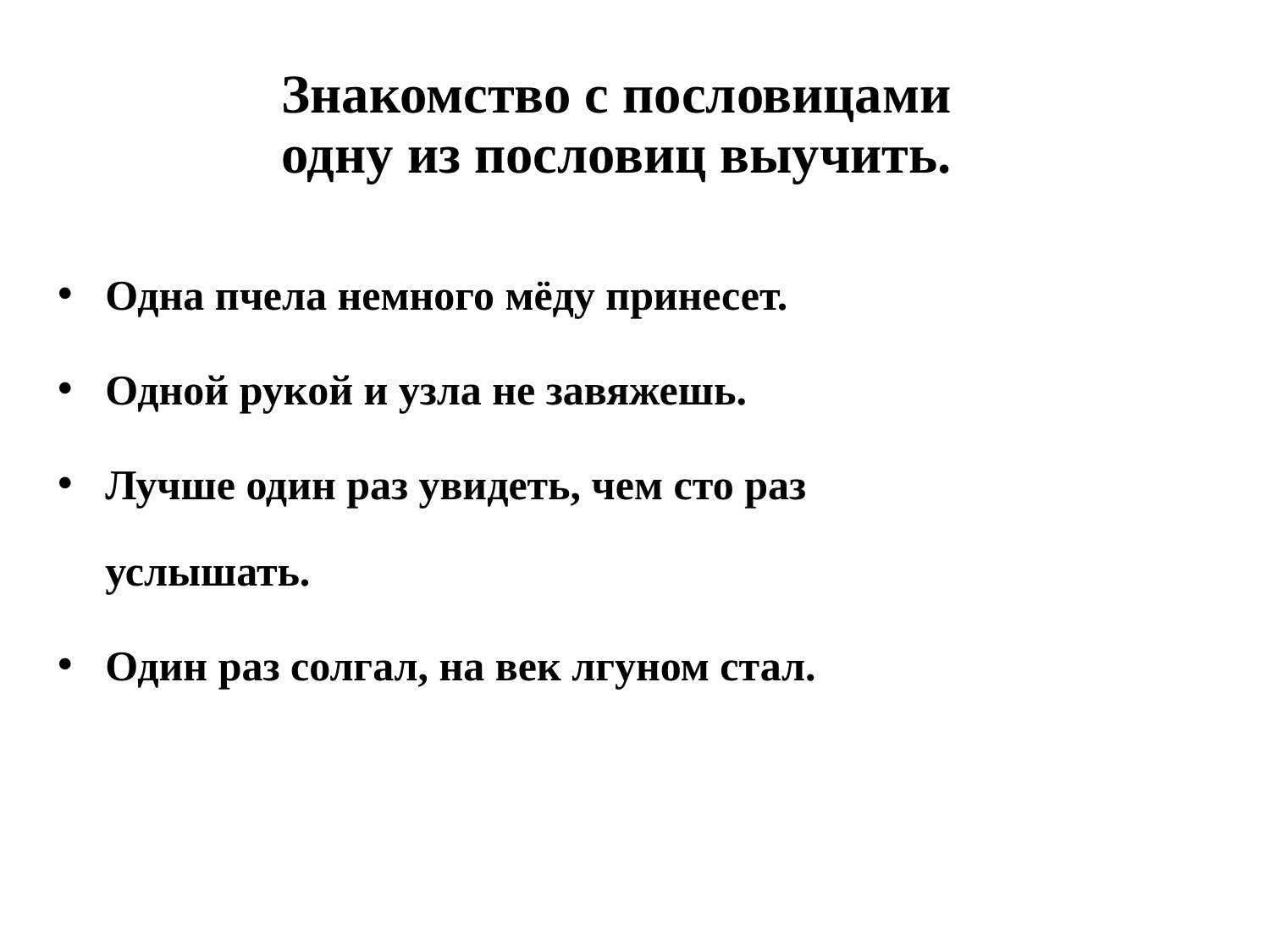

# Знакомство с пословицами одну из пословиц выучить.
Одна пчела немного мёду принесет.
Одной рукой и узла не завяжешь.
Лучше один раз увидеть, чем сто раз услышать.
Один раз солгал, на век лгуном стал.